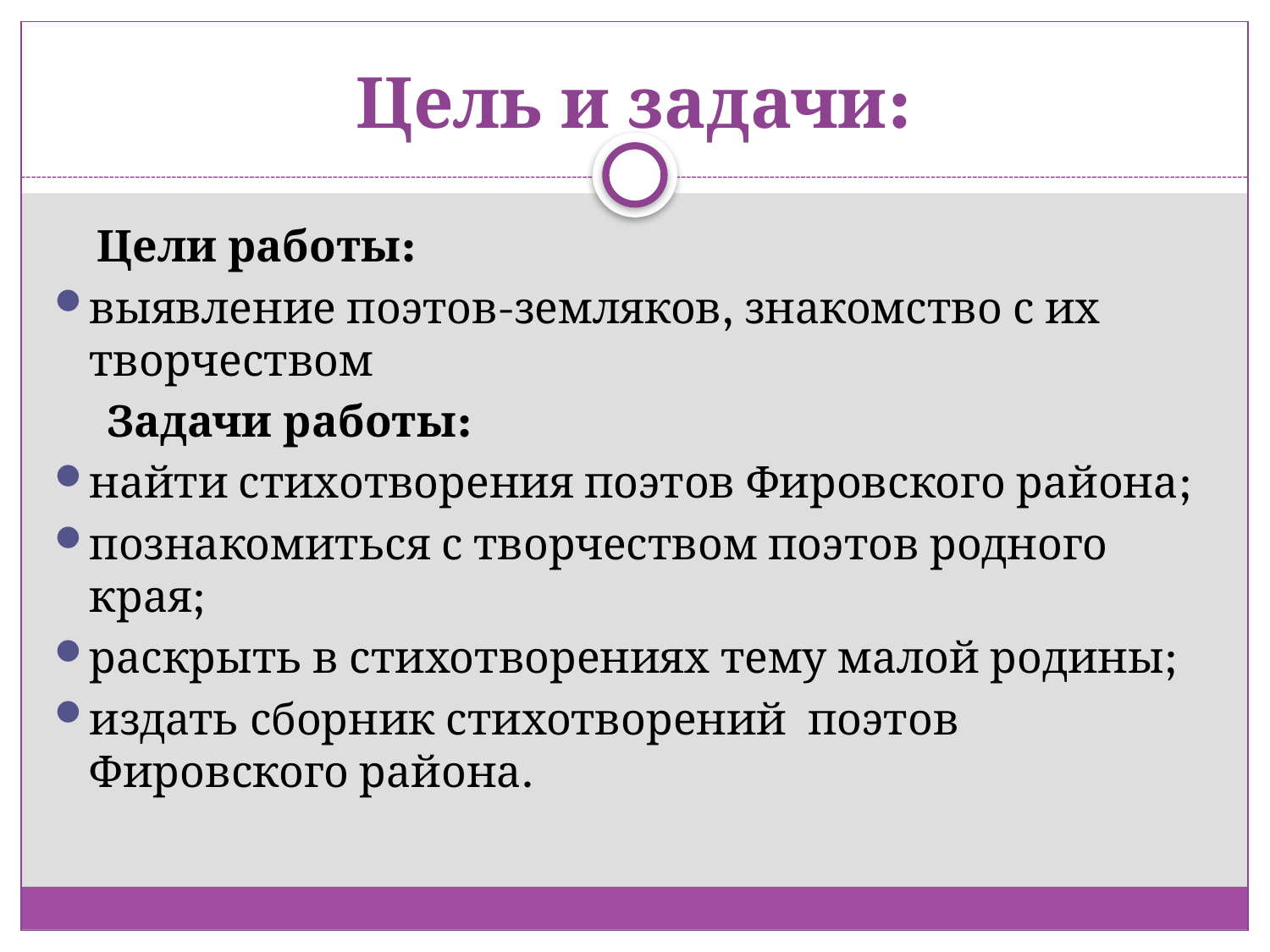

# Цель и задачи:
    Цели работы:
выявление поэтов-земляков, знакомство с их творчеством
     Задачи работы:
найти стихотворения поэтов Фировского района;
познакомиться с творчеством поэтов родного края;
раскрыть в стихотворениях тему малой родины;
издать сборник стихотворений  поэтов Фировского района.